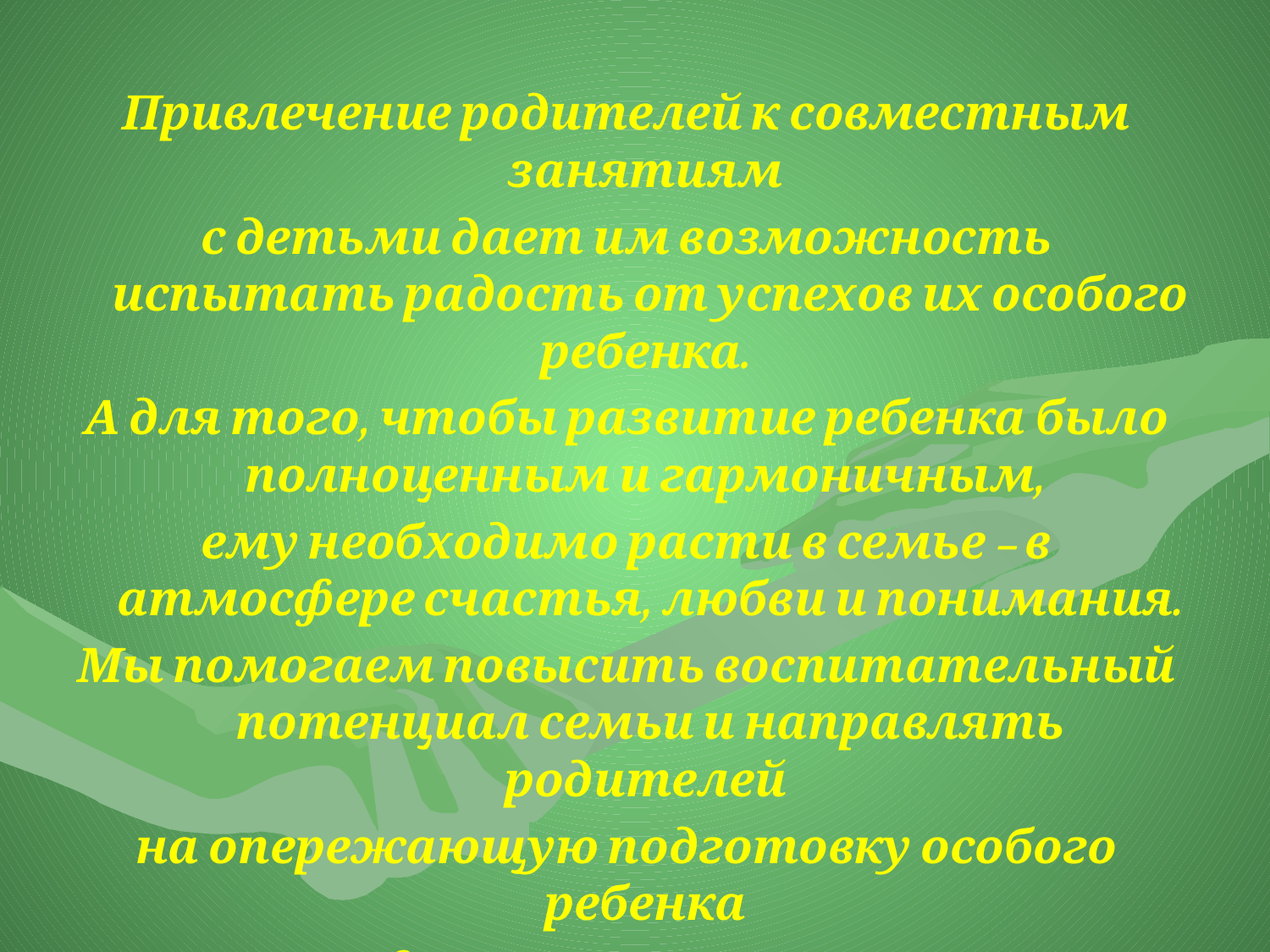

Привлечение родителей к совместным занятиям
с детьми дает им возможность испытать радость от успехов их особого ребенка.
А для того, чтобы развитие ребенка было полноценным и гармоничным,
ему необходимо расти в семье – в атмосфере счастья, любви и понимания.
Мы помогаем повысить воспитательный потенциал семьи и направлять родителей
на опережающую подготовку особого ребенка
к жизни, сформировывать позитивные ожидания и оптимизировать процесс социализации ребенка в обществе.